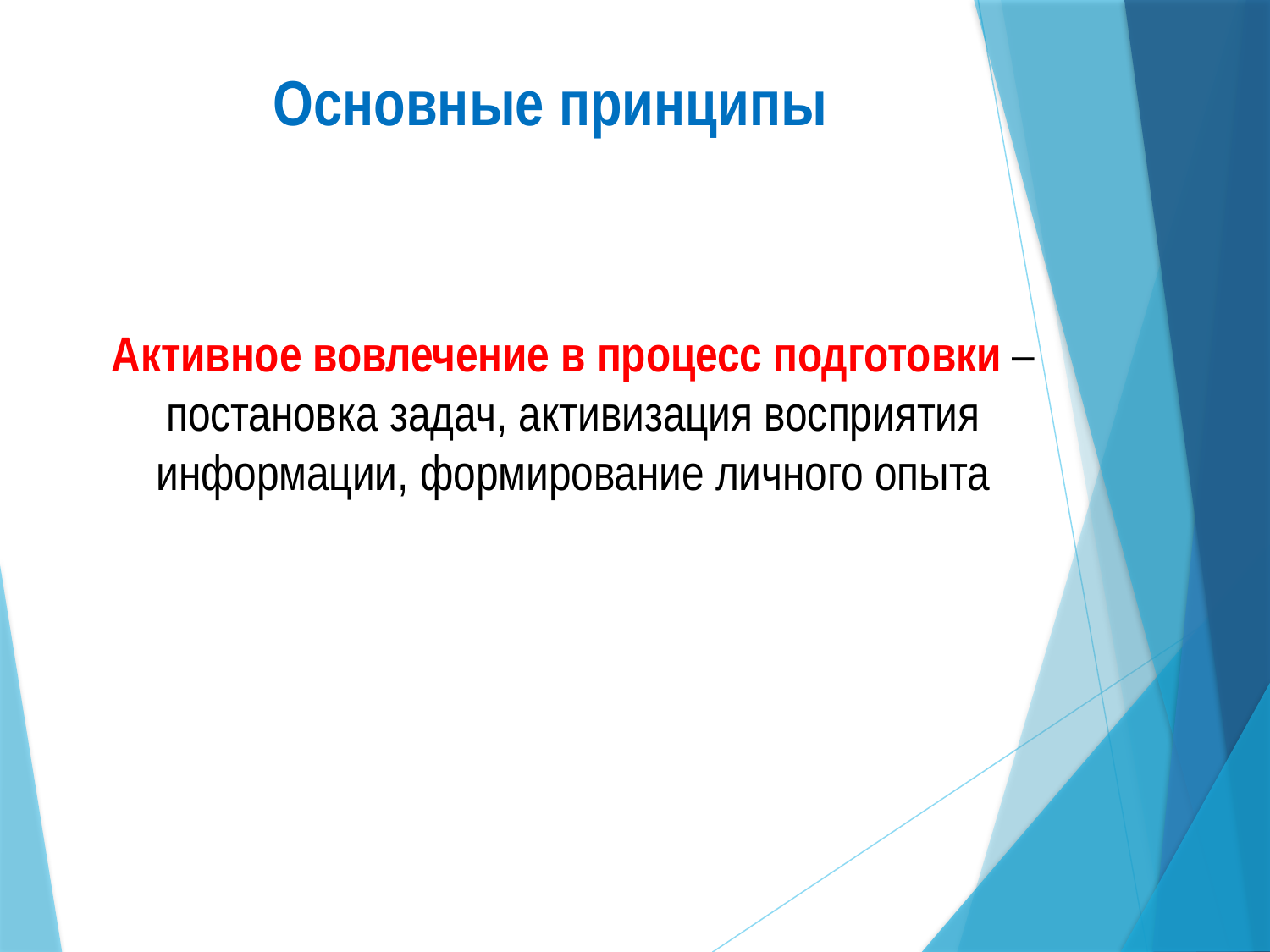

Основные принципы
Активное вовлечение в процесс подготовки – постановка задач, активизация восприятия информации, формирование личного опыта